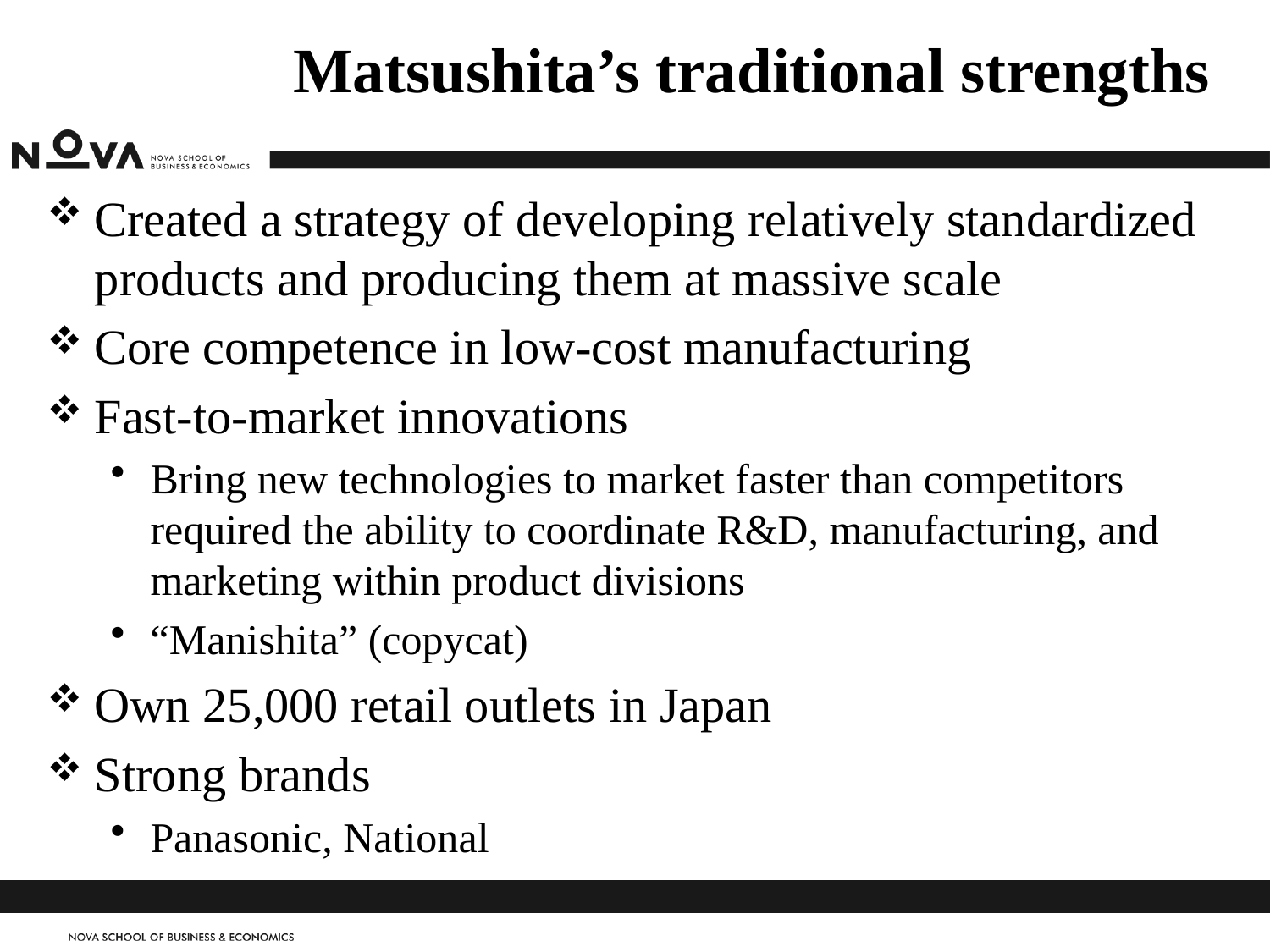

# Matsushita’s traditional strengths
Created a strategy of developing relatively standardized products and producing them at massive scale
Core competence in low-cost manufacturing
Fast-to-market innovations
Bring new technologies to market faster than competitors required the ability to coordinate R&D, manufacturing, and marketing within product divisions
“Manishita” (copycat)
Own 25,000 retail outlets in Japan
Strong brands
Panasonic, National